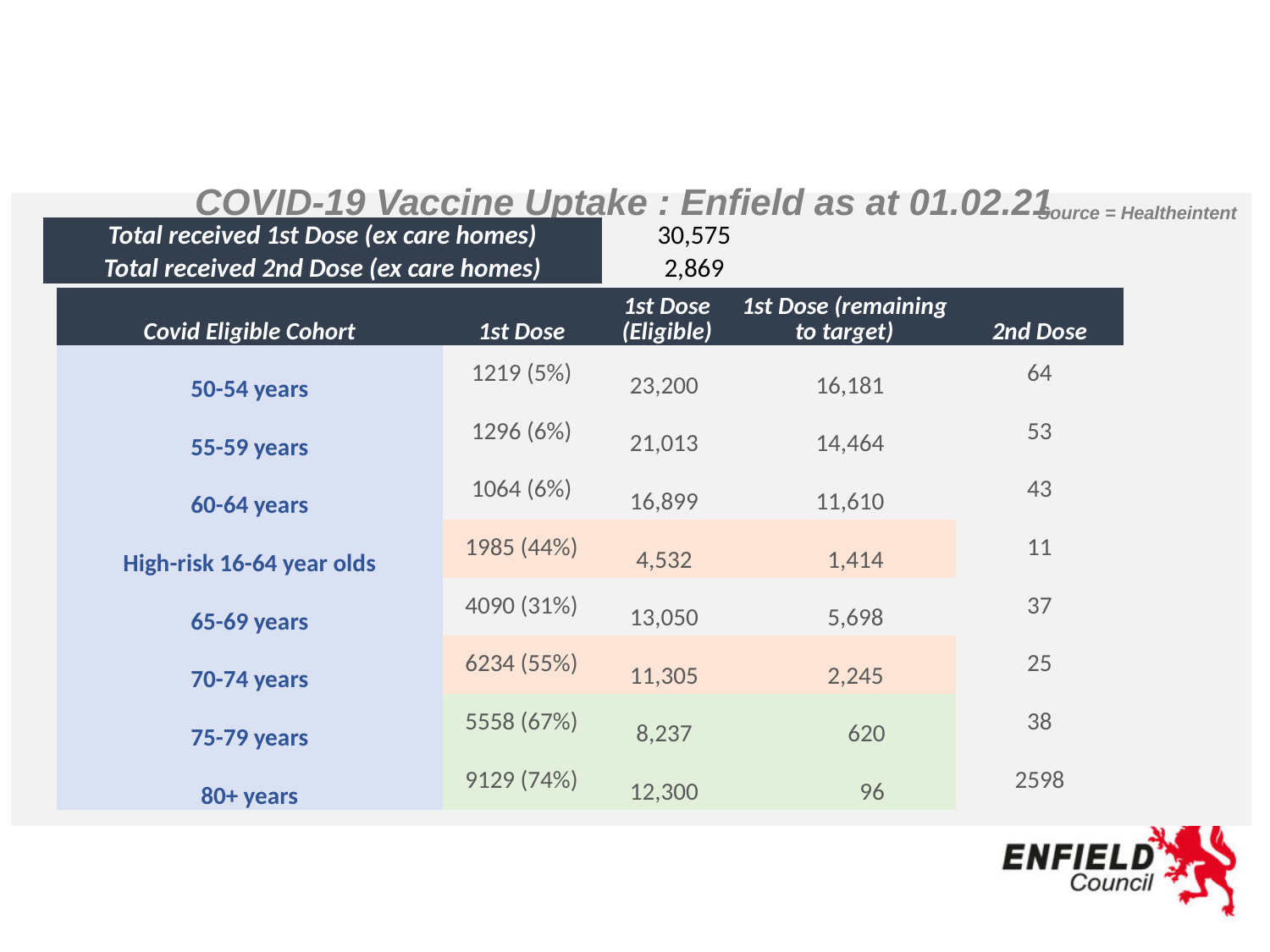

# COVID-19 Vaccine Uptake : Enfield as at 01.02.21
Source = Healtheintent
| Total received 1st Dose (ex care homes) | 30,575 |
| --- | --- |
| Total received 2nd Dose (ex care homes) | 2,869 |
| Covid Eligible Cohort | 1st Dose | 1st Dose (Eligible) | 1st Dose (remaining to target) | 2nd Dose |
| --- | --- | --- | --- | --- |
| 50-54 years | 1219 (5%) | 23,200 | 16,181 | 64 |
| 55-59 years | 1296 (6%) | 21,013 | 14,464 | 53 |
| 60-64 years | 1064 (6%) | 16,899 | 11,610 | 43 |
| High-risk 16-64 year olds | 1985 (44%) | 4,532 | 1,414 | 11 |
| 65-69 years | 4090 (31%) | 13,050 | 5,698 | 37 |
| 70-74 years | 6234 (55%) | 11,305 | 2,245 | 25 |
| 75-79 years | 5558 (67%) | 8,237 | 620 | 38 |
| 80+ years | 9129 (74%) | 12,300 | 96 | 2598 |